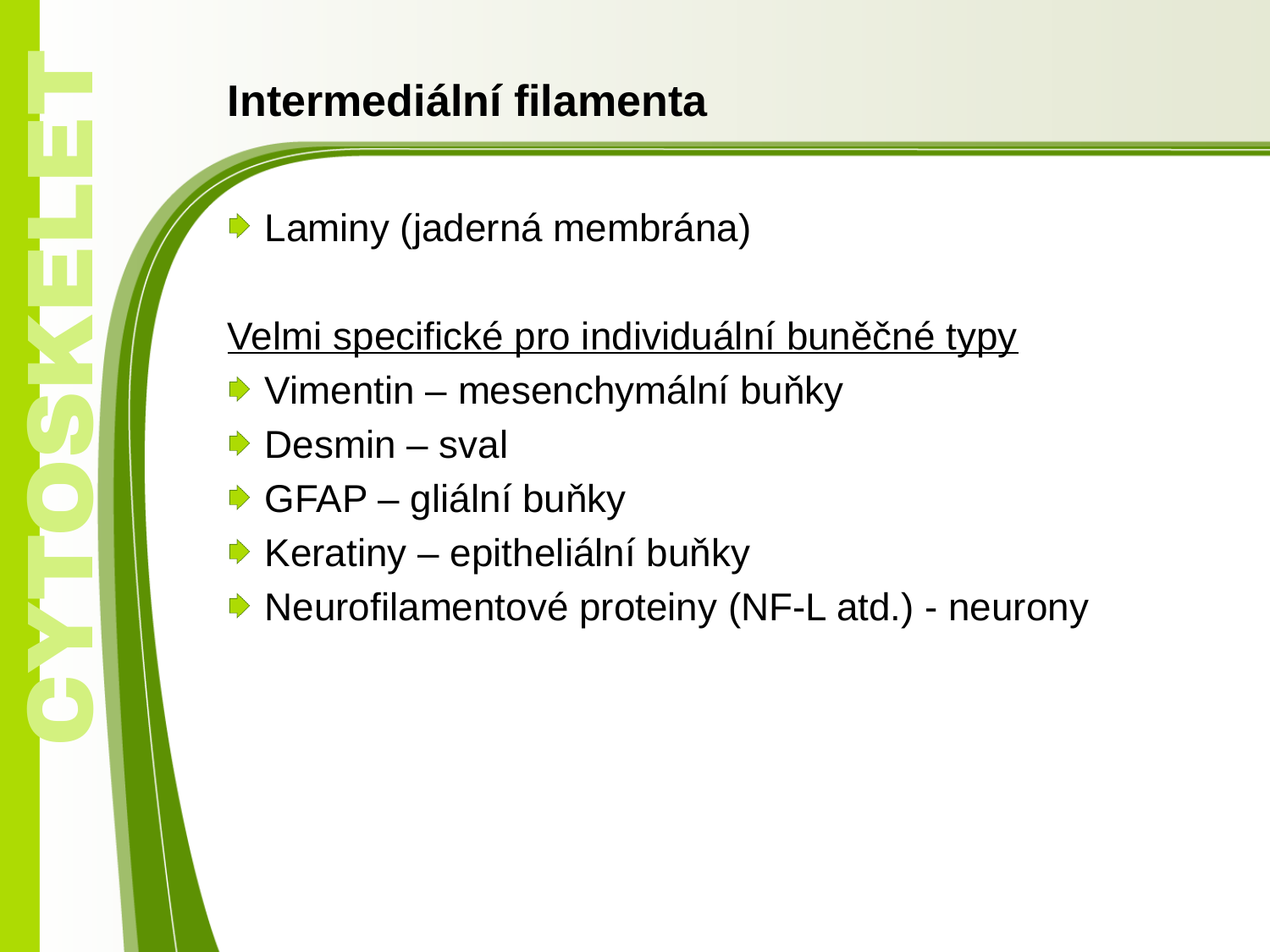

# Intermediální filamenta
Laminy (jaderná membrána)

Velmi specifické pro individuální buněčné typy
Vimentin – mesenchymální buňky
Desmin – sval
GFAP – gliální buňky
Keratiny – epitheliální buňky
Neurofilamentové proteiny (NF-L atd.) - neurony